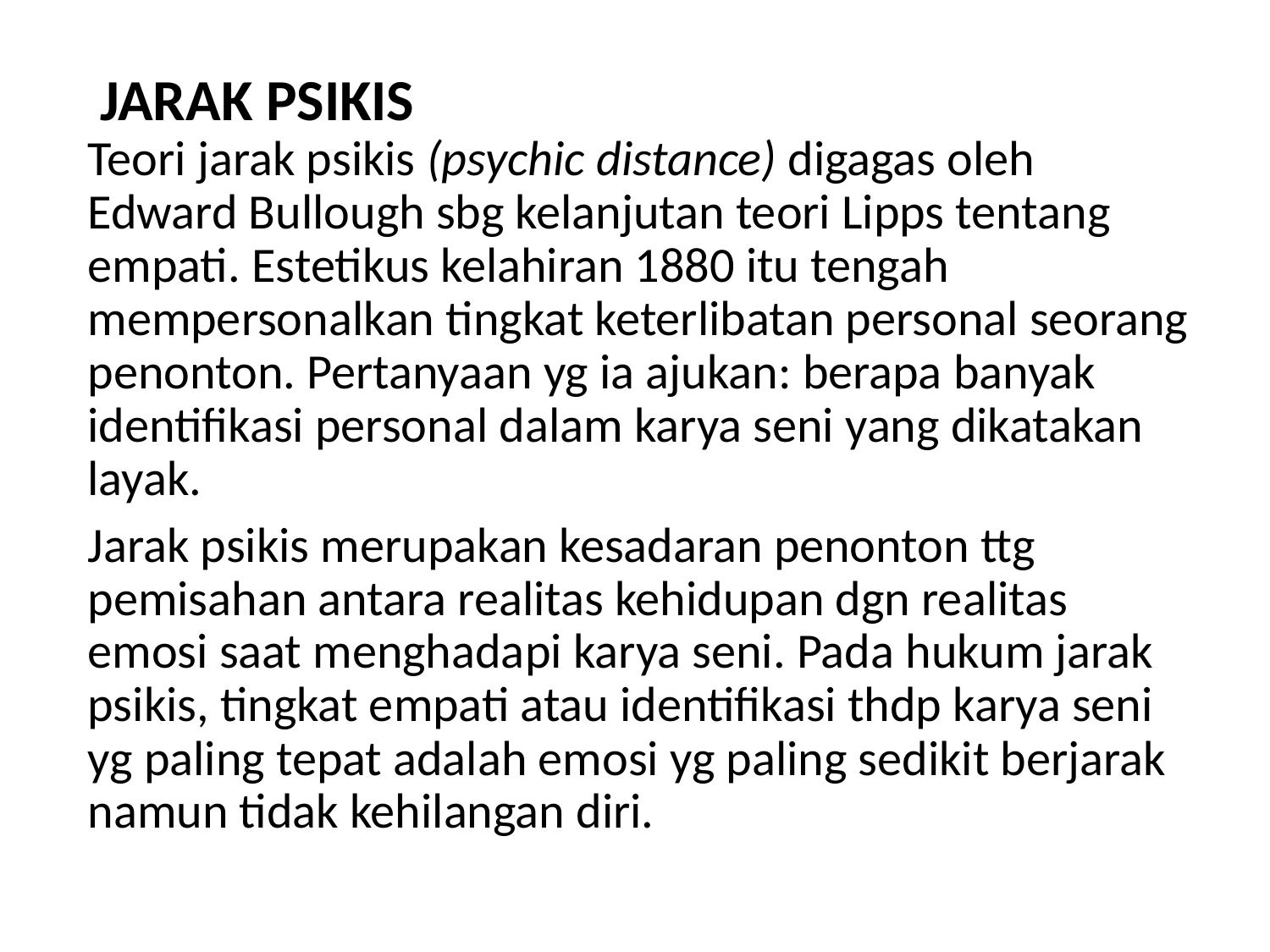

# JARAK PSIKIS
Teori jarak psikis (psychic distance) digagas oleh Edward Bullough sbg kelanjutan teori Lipps tentang empati. Estetikus kelahiran 1880 itu tengah mempersonalkan tingkat keterlibatan personal seorang penonton. Pertanyaan yg ia ajukan: berapa banyak identifikasi personal dalam karya seni yang dikatakan layak.
Jarak psikis merupakan kesadaran penonton ttg pemisahan antara realitas kehidupan dgn realitas emosi saat menghadapi karya seni. Pada hukum jarak psikis, tingkat empati atau identifikasi thdp karya seni yg paling tepat adalah emosi yg paling sedikit berjarak namun tidak kehilangan diri.